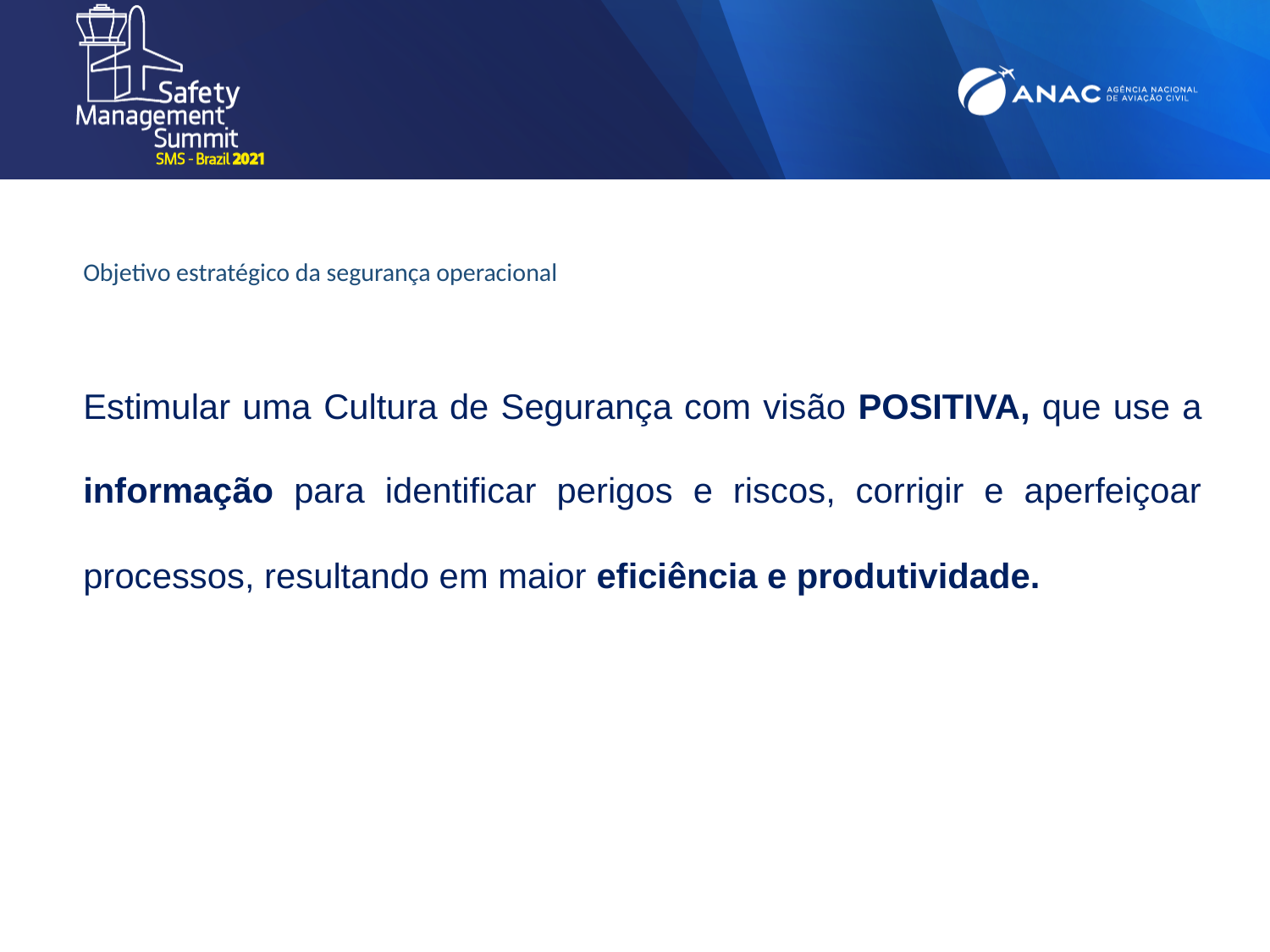

# Objetivo estratégico da segurança operacional
Estimular uma Cultura de Segurança com visão POSITIVA, que use a informação para identificar perigos e riscos, corrigir e aperfeiçoar processos, resultando em maior eficiência e produtividade.